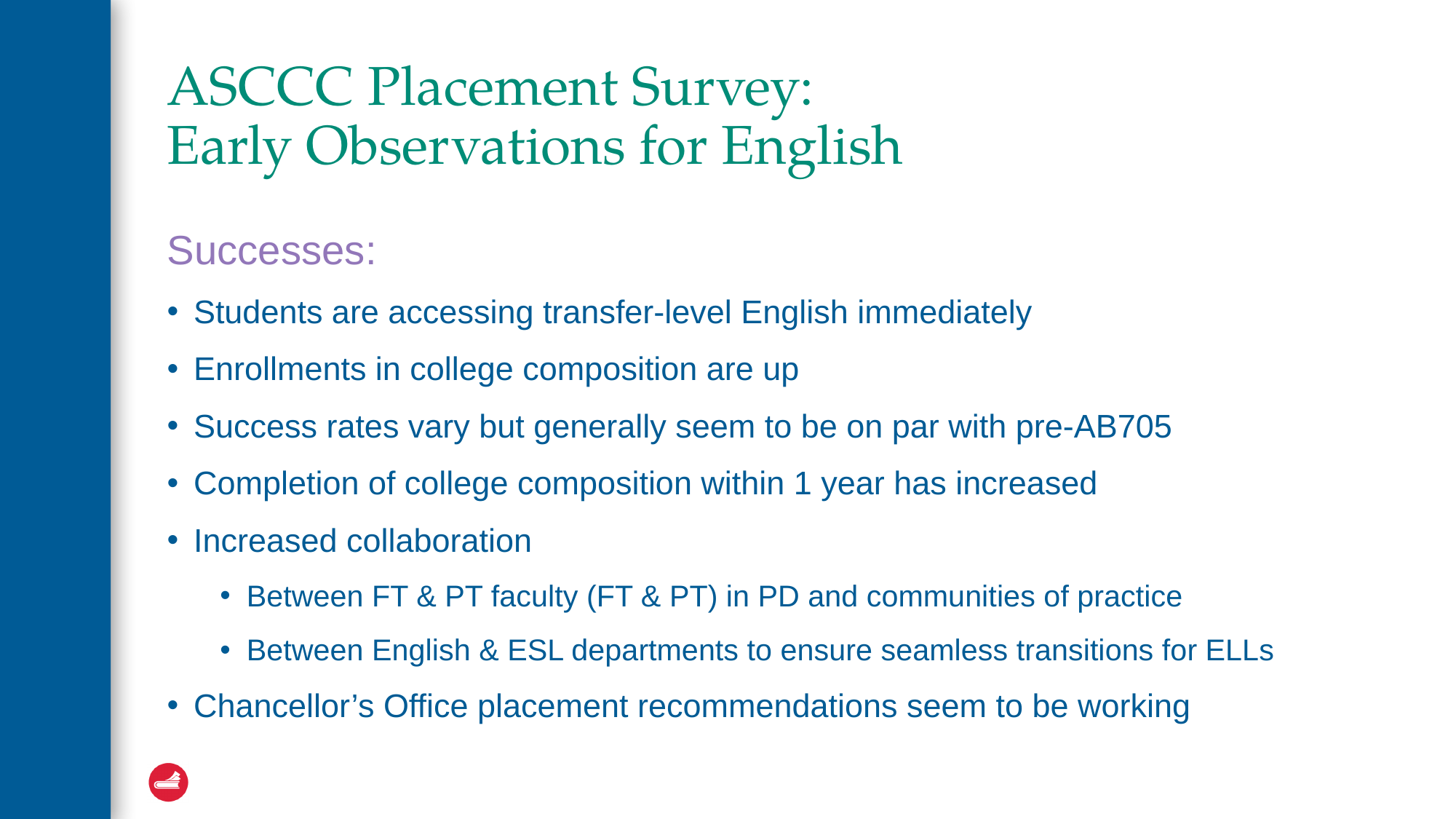

# ASCCC Placement Survey: Early Observations for English
Successes:
Students are accessing transfer-level English immediately
Enrollments in college composition are up
Success rates vary but generally seem to be on par with pre-AB705
Completion of college composition within 1 year has increased
Increased collaboration
Between FT & PT faculty (FT & PT) in PD and communities of practice
Between English & ESL departments to ensure seamless transitions for ELLs
Chancellor’s Office placement recommendations seem to be working